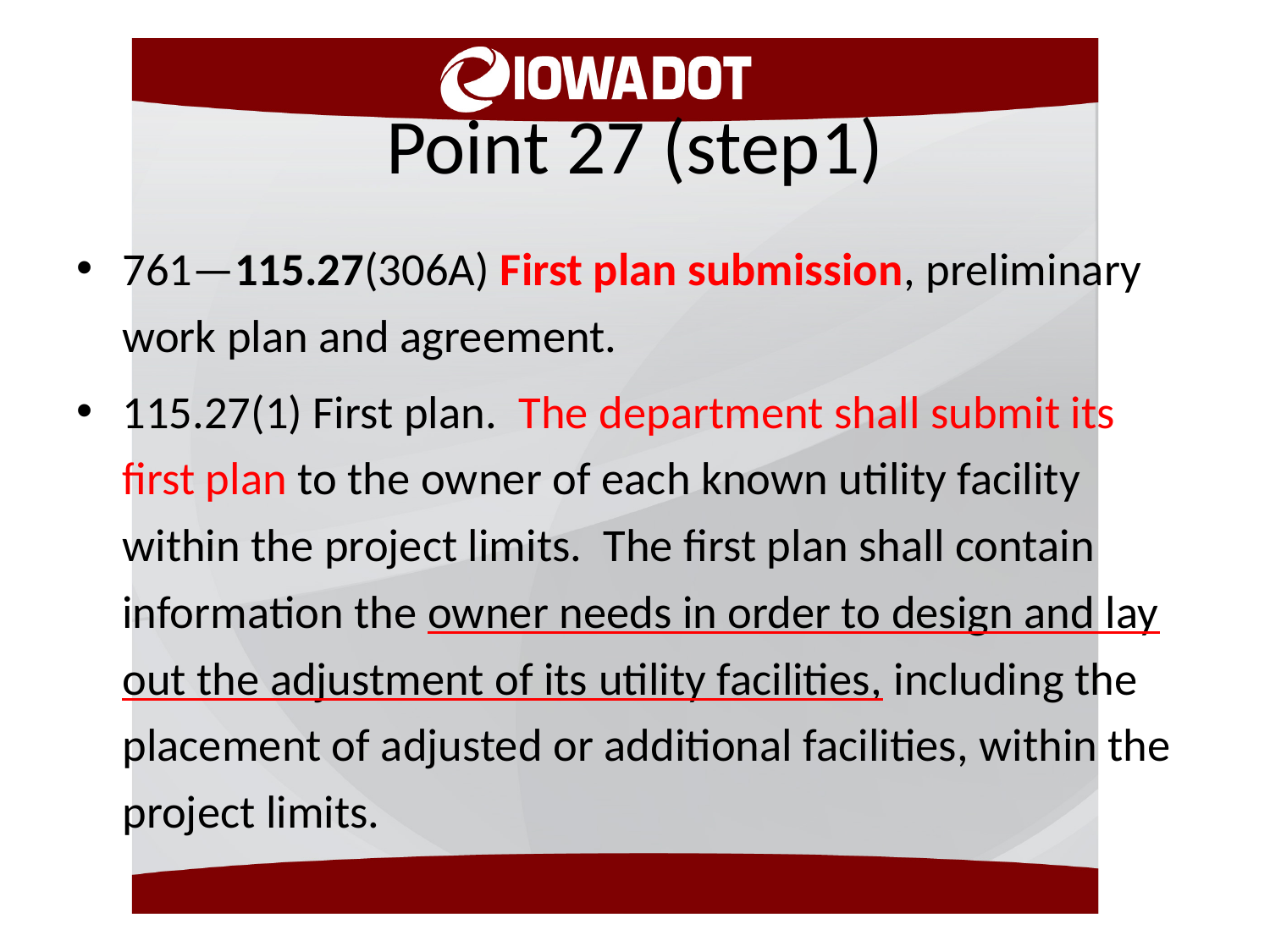

# Point 27 (step1)
761—115.27(306A) First plan submission, preliminary work plan and agreement.
115.27(1) First plan.  The department shall submit its first plan to the owner of each known utility facility within the project limits.  The first plan shall contain information the owner needs in order to design and lay out the adjustment of its utility facilities, including the placement of adjusted or additional facilities, within the project limits.